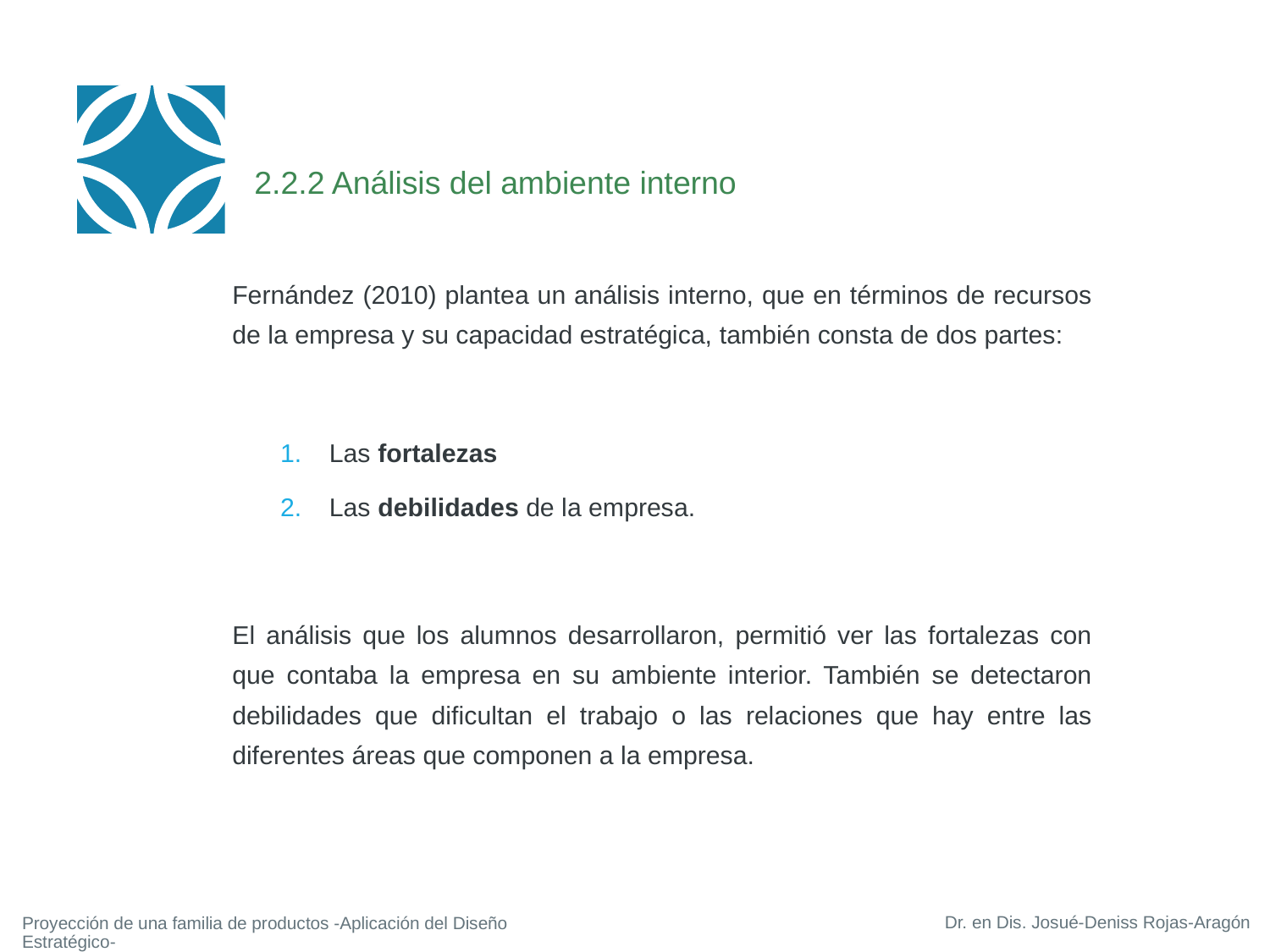

2.2.2 Análisis del ambiente interno
Fernández (2010) plantea un análisis interno, que en términos de recursos de la empresa y su capacidad estratégica, también consta de dos partes:

Las fortalezas
Las debilidades de la empresa.

El análisis que los alumnos desarrollaron, permitió ver las fortalezas con que contaba la empresa en su ambiente interior. También se detectaron debilidades que dificultan el trabajo o las relaciones que hay entre las diferentes áreas que componen a la empresa.